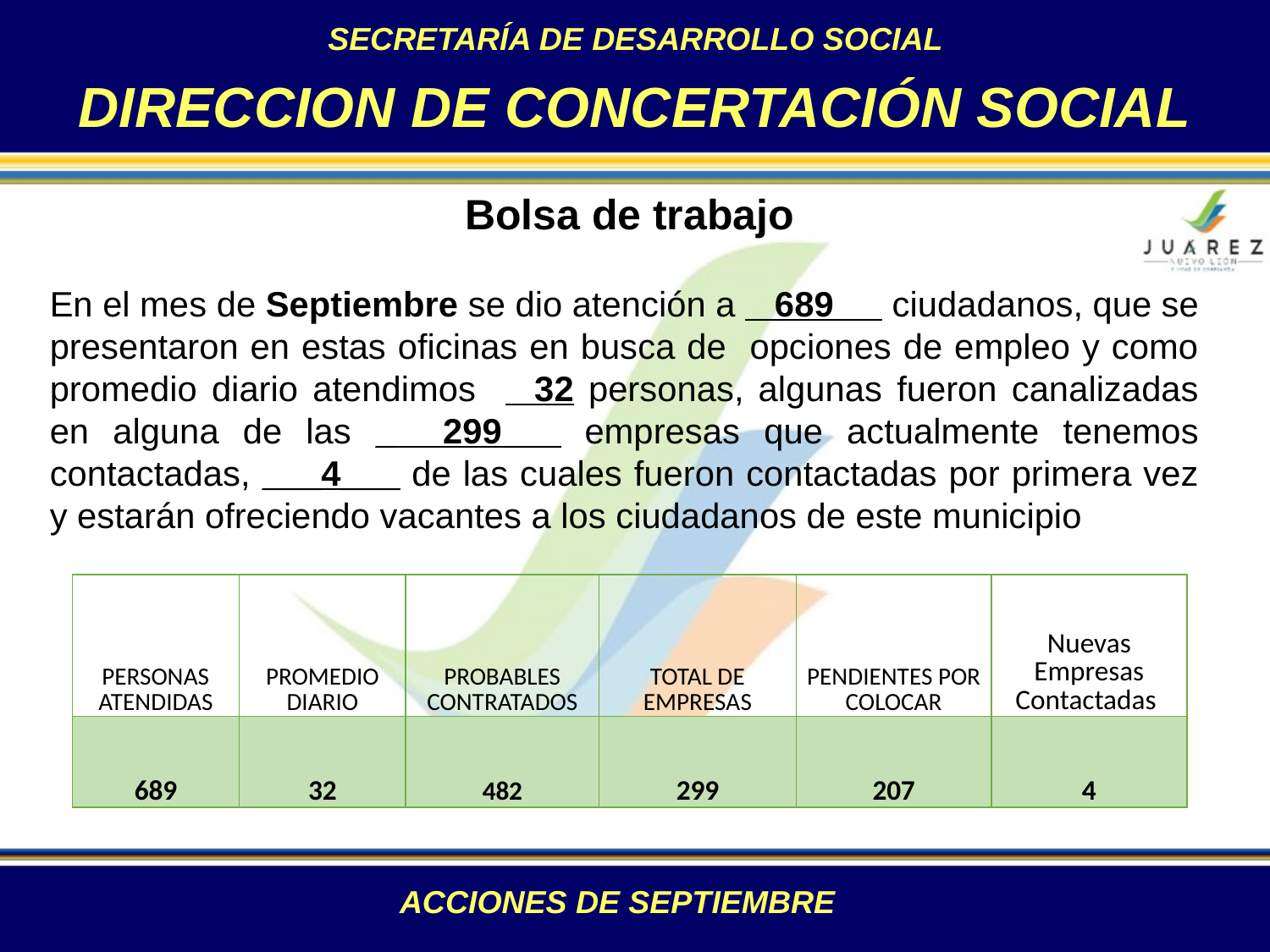

SECRETARÍA DE DESARROLLO SOCIAL
DIRECCION DE CONCERTACIÓN SOCIAL
  Bolsa de trabajo

En el mes de Septiembre se dio atención a    689      ciudadanos, que se presentaron en estas oficinas en busca de  opciones de empleo y como promedio diario atendimos    32 personas, algunas fueron canalizadas en alguna de las _  299___ empresas que actualmente tenemos contactadas, ___4___ de las cuales fueron contactadas por primera vez y estarán ofreciendo vacantes a los ciudadanos de este municipio
| PERSONAS ATENDIDAS | PROMEDIO DIARIO | PROBABLES CONTRATADOS | TOTAL DE EMPRESAS | PENDIENTES POR COLOCAR | Nuevas Empresas Contactadas |
| --- | --- | --- | --- | --- | --- |
| 689 | 32 | 482 | 299 | 207 | 4 |
ACCIONES DE SEPTIEMBRE